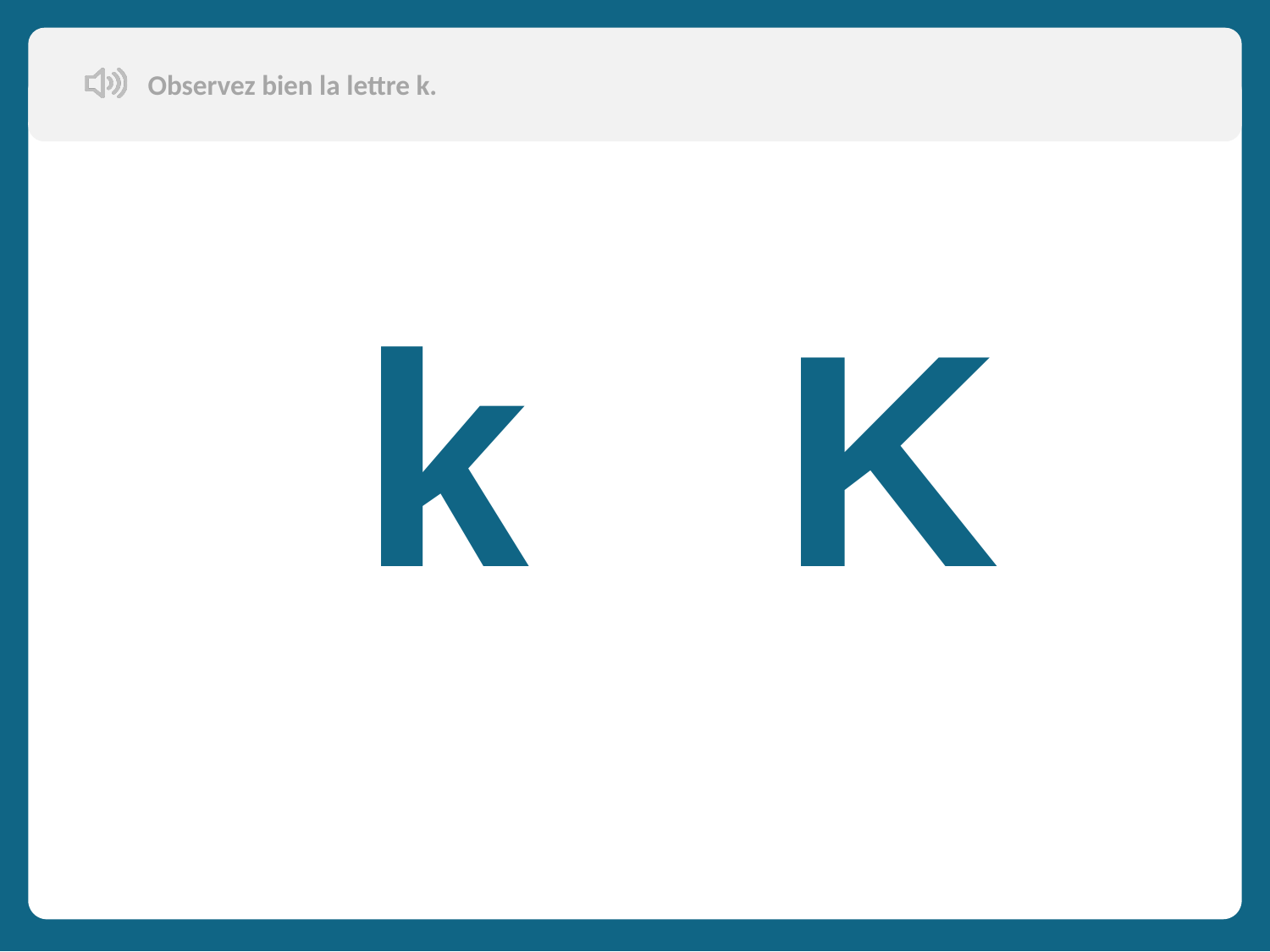

Observez bien la lettre k.

k   K